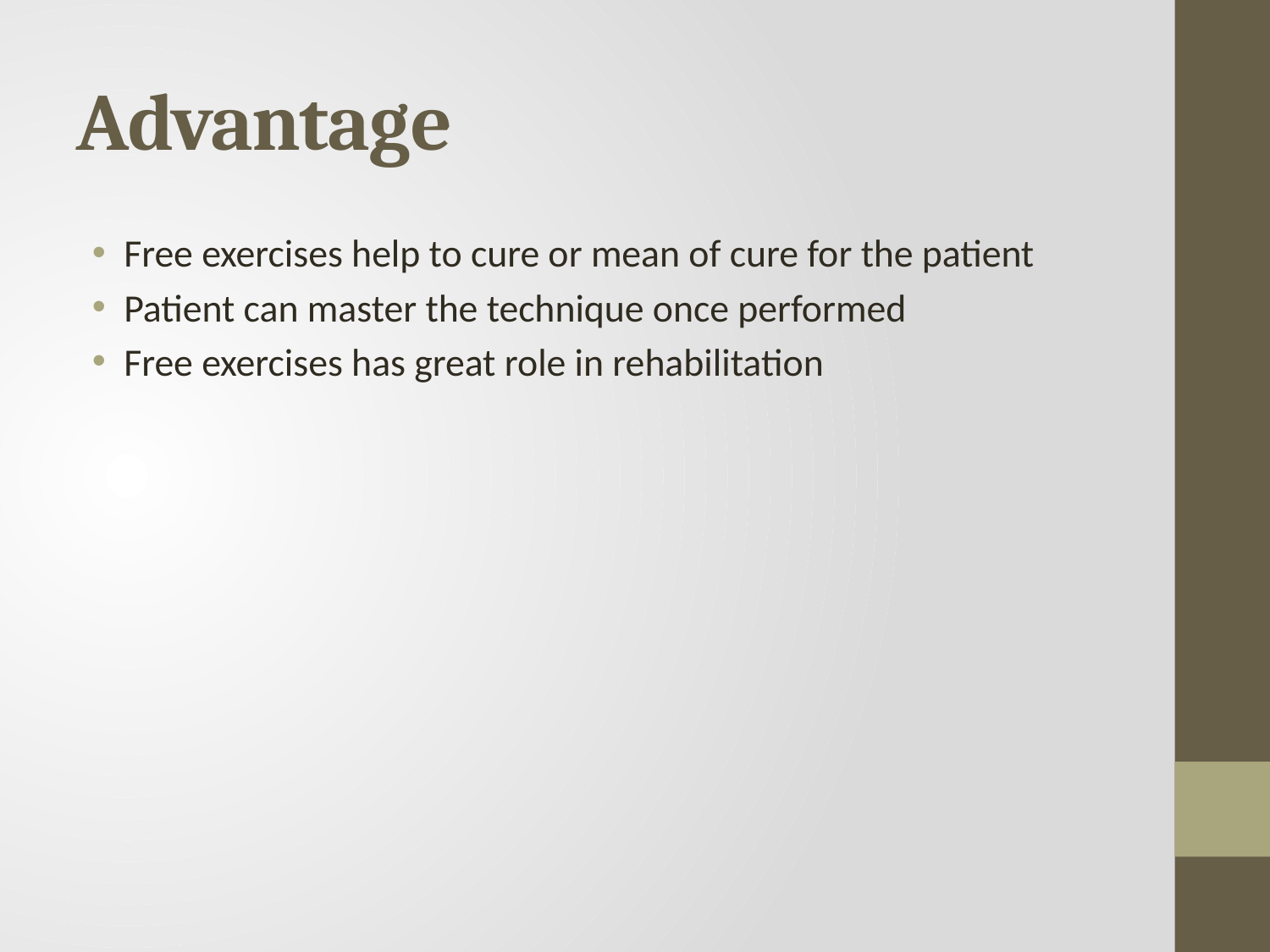

# Advantage
Free exercises help to cure or mean of cure for the patient
Patient can master the technique once performed
Free exercises has great role in rehabilitation